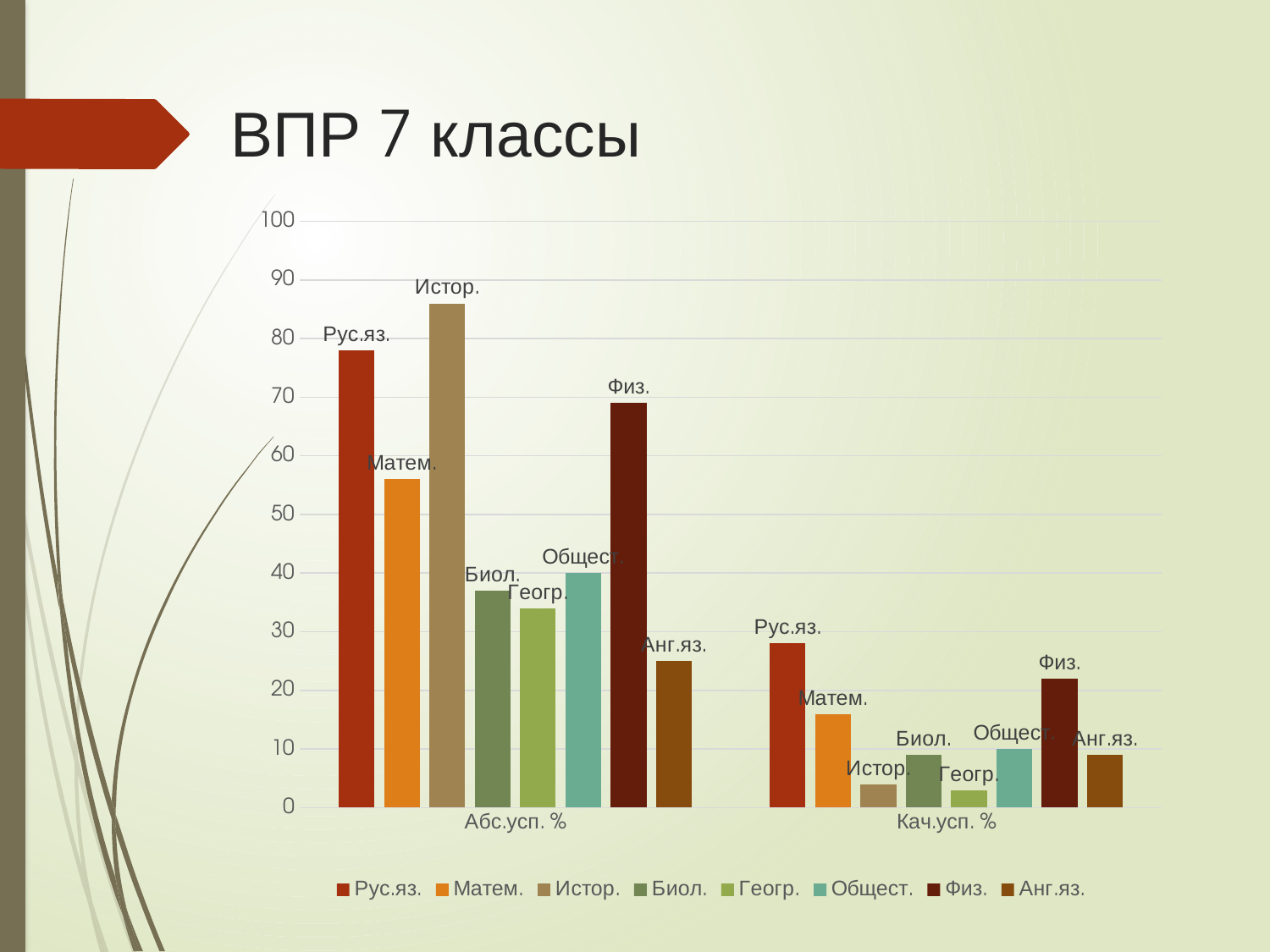

# ВПР 7 классы

### Chart

| Category | Рус.яз. | Матем. | Истор. | Биол. | Геогр. | Общест. | Физ. | Анг.яз. |
|---|---|---|---|---|---|---|---|---|
| Абс.усп. % | 78.0 | 56.0 | 86.0 | 37.0 | 34.0 | 40.0 | 69.0 | 25.0 |
| Кач.усп. % | 28.0 | 16.0 | 4.0 | 9.0 | 3.0 | 10.0 | 22.0 | 9.0 |